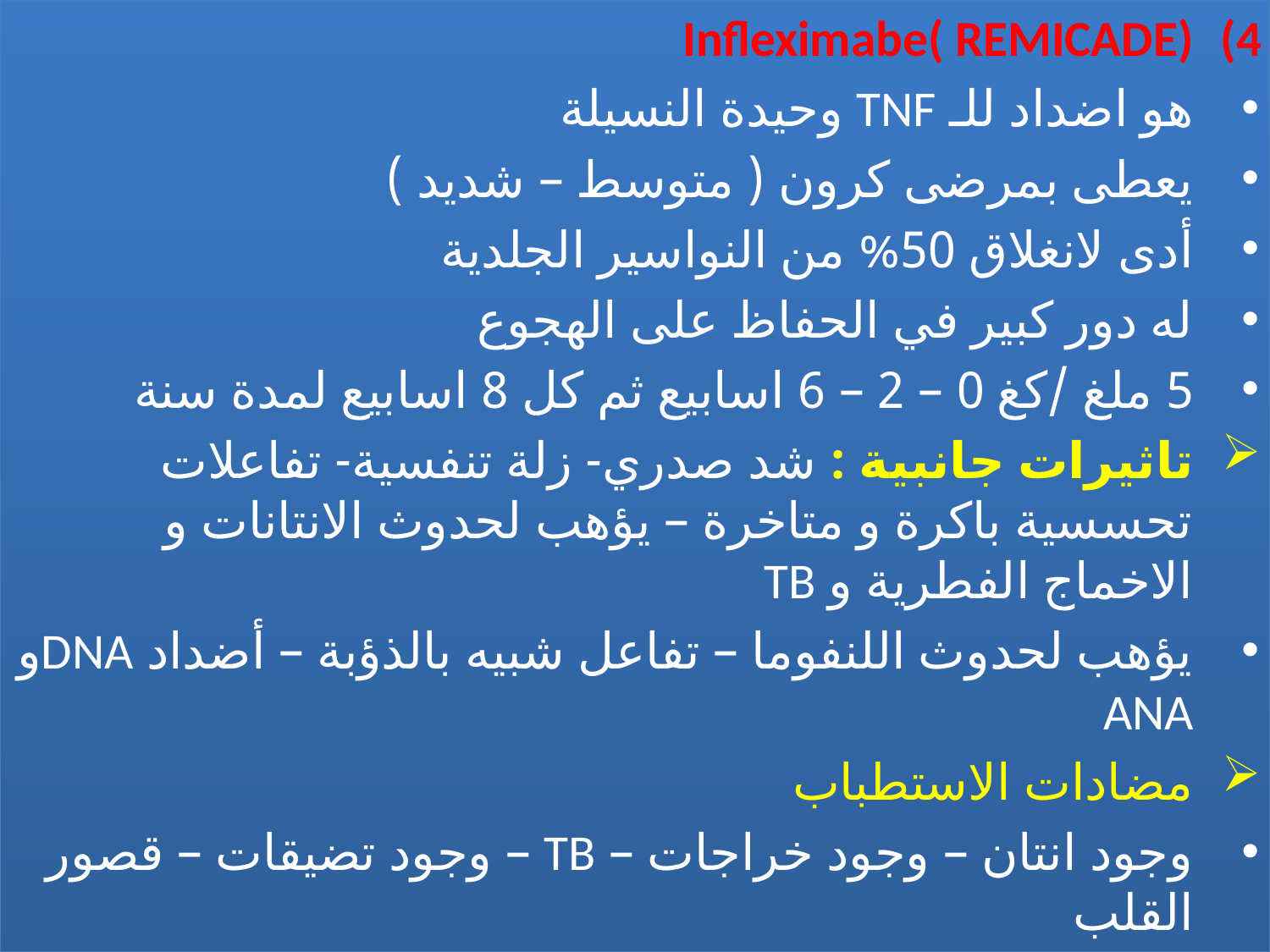

Infleximabe( REMICADE)
هو اضداد للـ TNF وحيدة النسيلة
يعطى بمرضى كرون ( متوسط – شديد )
أدى لانغلاق 50% من النواسير الجلدية
له دور كبير في الحفاظ على الهجوع
5 ملغ /كغ 0 – 2 – 6 اسابيع ثم كل 8 اسابيع لمدة سنة
تاثيرات جانبية : شد صدري- زلة تنفسية- تفاعلات تحسسية باكرة و متاخرة – يؤهب لحدوث الانتانات و الاخماج الفطرية و TB
يؤهب لحدوث اللنفوما – تفاعل شبيه بالذؤبة – أضداد DNAو ANA
مضادات الاستطباب
وجود انتان – وجود خراجات – TB – وجود تضيقات – قصور القلب
#
37